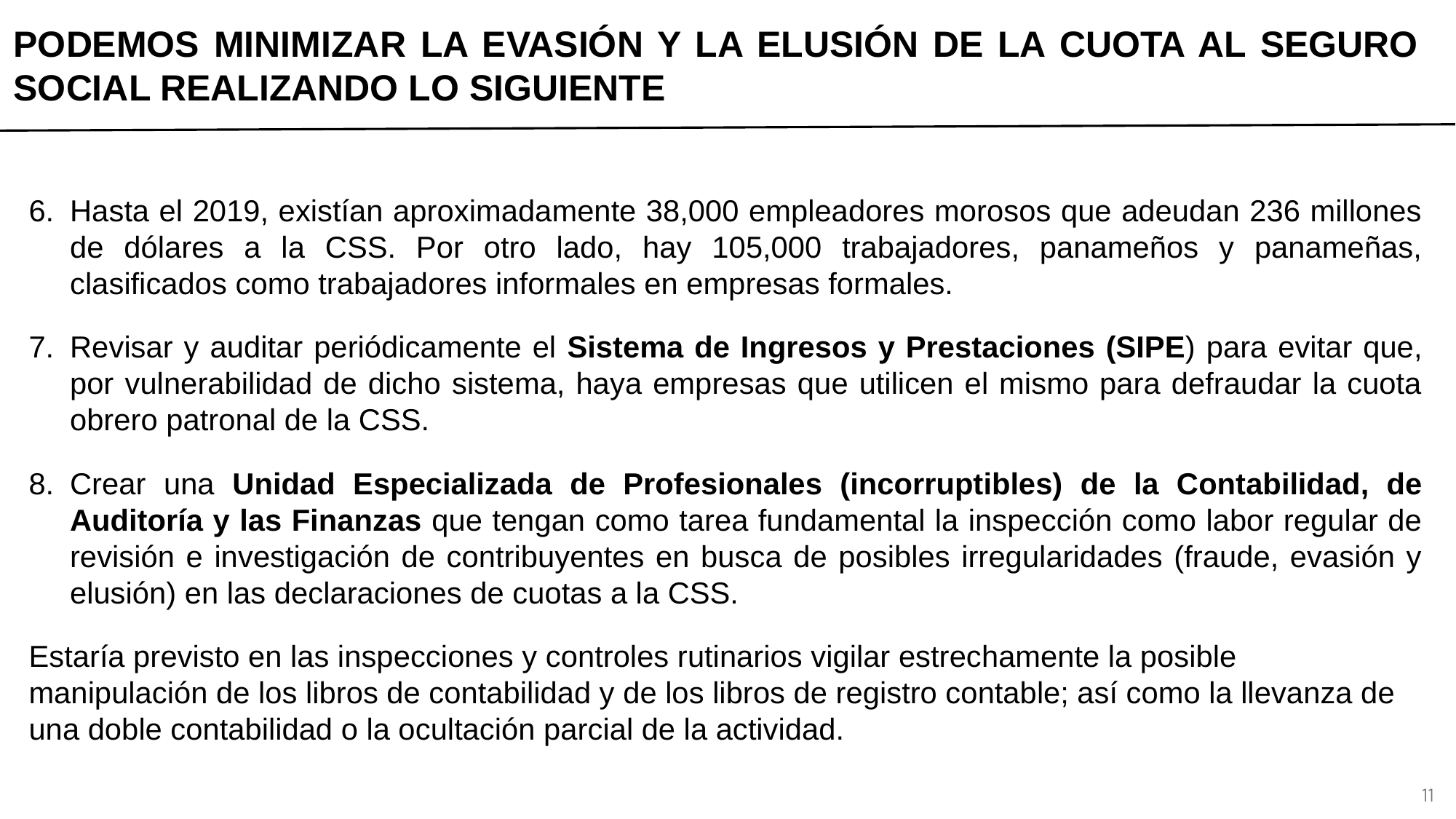

# PODEMOS MINIMIZAR LA EVASIÓN Y LA ELUSIÓN DE LA CUOTA AL SEGURO SOCIAL REALIZANDO LO SIGUIENTE
Hasta el 2019, existían aproximadamente 38,000 empleadores morosos que adeudan 236 millones de dólares a la CSS. Por otro lado, hay 105,000 trabajadores, panameños y panameñas, clasificados como trabajadores informales en empresas formales.
Revisar y auditar periódicamente el Sistema de Ingresos y Prestaciones (SIPE) para evitar que, por vulnerabilidad de dicho sistema, haya empresas que utilicen el mismo para defraudar la cuota obrero patronal de la CSS.
Crear una Unidad Especializada de Profesionales (incorruptibles) de la Contabilidad, de Auditoría y las Finanzas que tengan como tarea fundamental la inspección como labor regular de revisión e investigación de contribuyentes en busca de posibles irregularidades (fraude, evasión y elusión) en las declaraciones de cuotas a la CSS.
Estaría previsto en las inspecciones y controles rutinarios vigilar estrechamente la posible manipulación de los libros de contabilidad y de los libros de registro contable; así como la llevanza de una doble contabilidad o la ocultación parcial de la actividad.
11